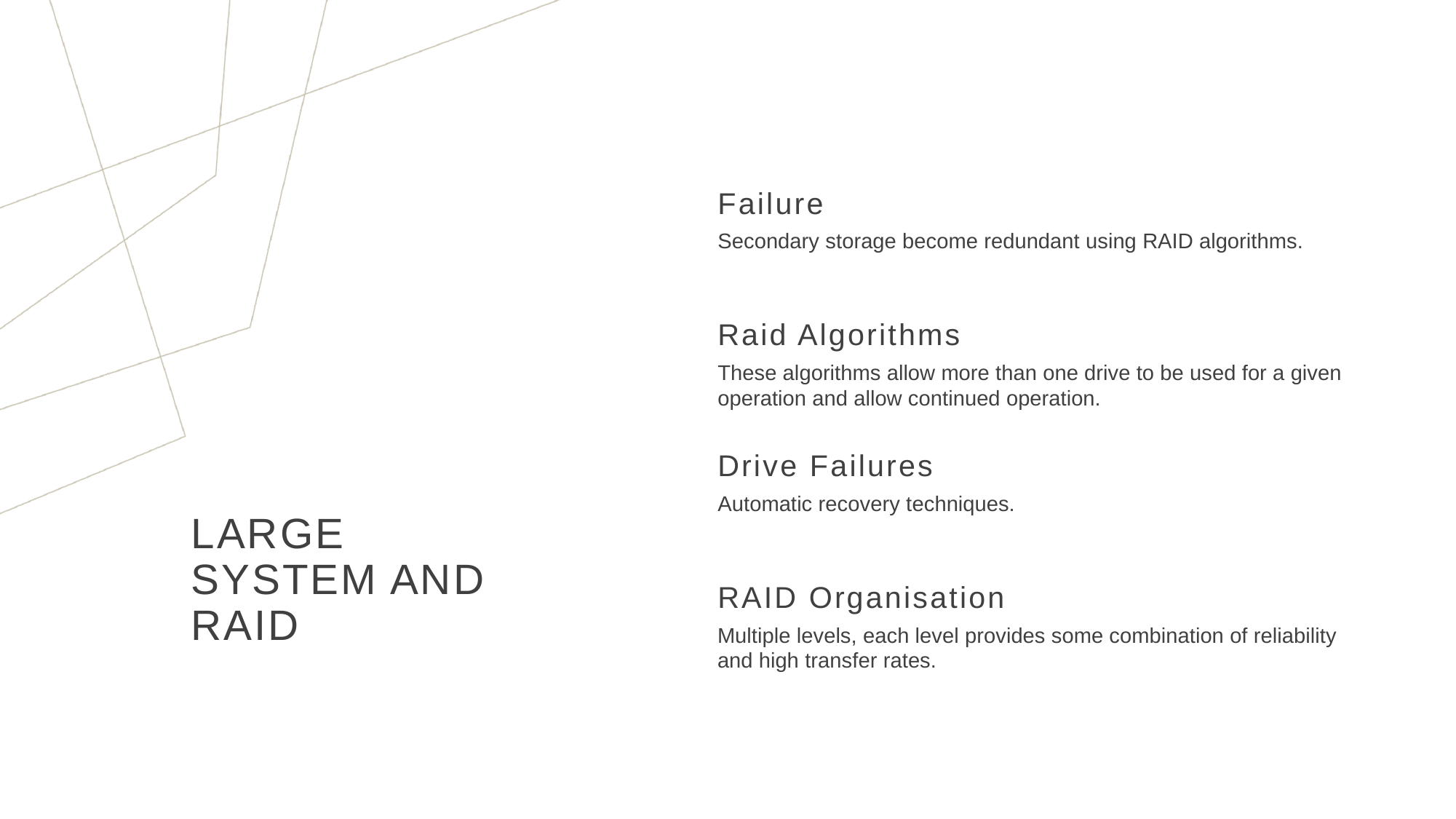

Failure
Secondary storage become redundant using RAID algorithms.
Raid Algorithms
These algorithms allow more than one drive to be used for a given operation and allow continued operation.
Drive Failures
Automatic recovery techniques.
# Large system and RAID
RAID Organisation
Multiple levels, each level provides some combination of reliability and high transfer rates.